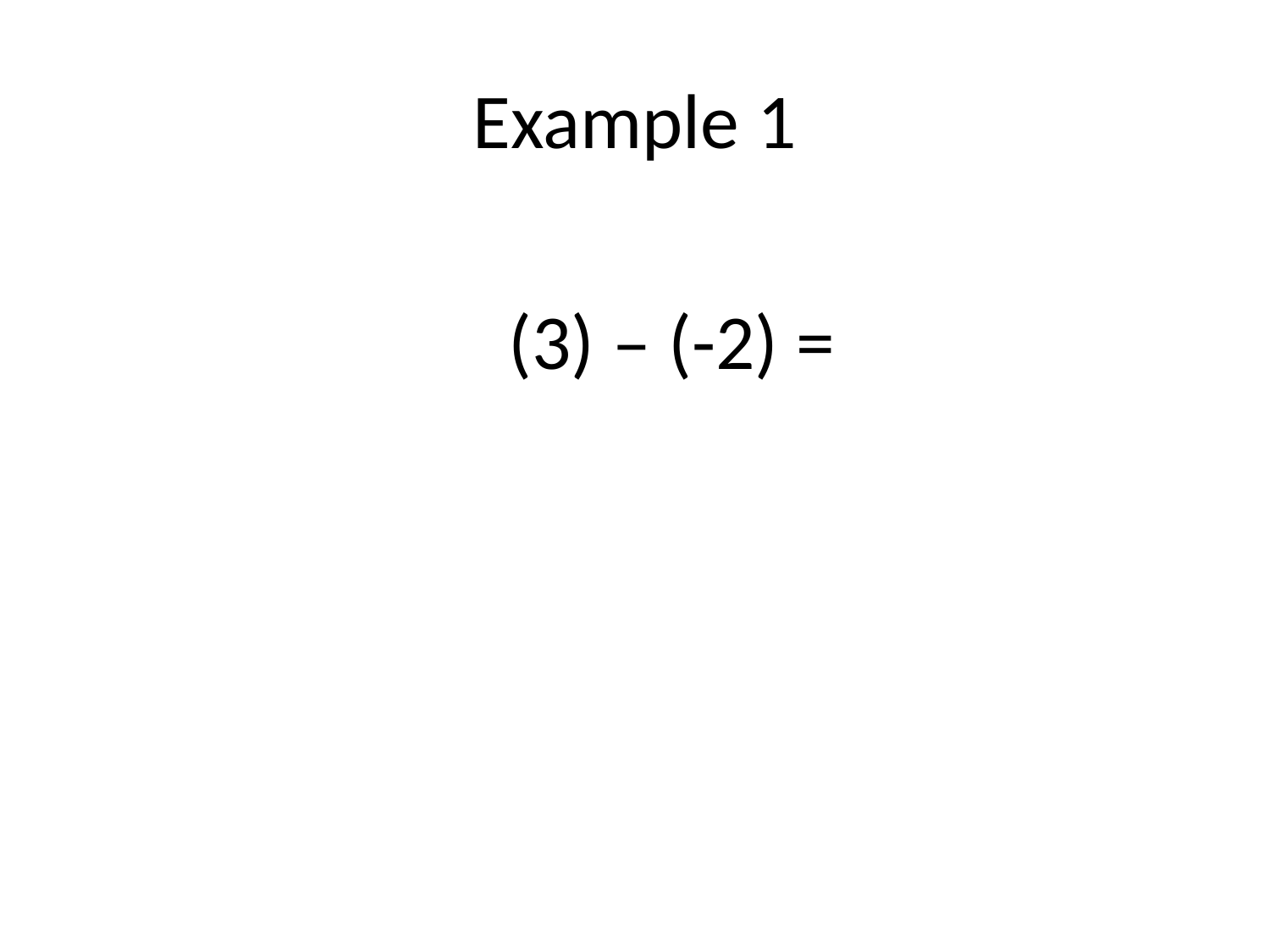

# Example 1
(3) – (-2) =